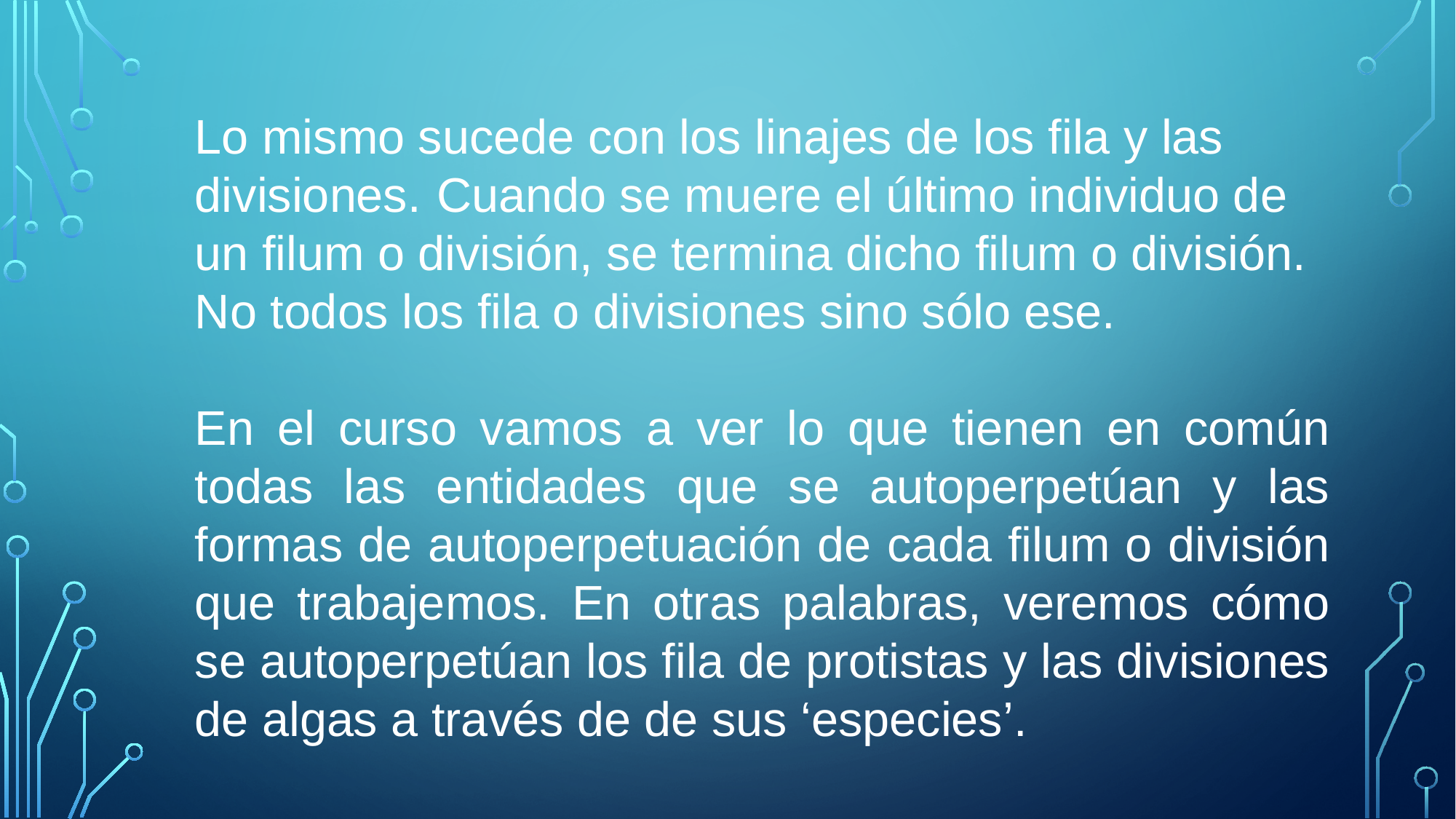

Lo mismo sucede con los linajes de los fila y las divisiones.  Cuando se muere el último individuo de un filum o división, se termina dicho filum o división. No todos los fila o divisiones sino sólo ese.

En el curso vamos a ver lo que tienen en común todas las entidades que se autoperpetúan y las formas de autoperpetuación de cada filum o división que trabajemos. En otras palabras, veremos cómo se autoperpetúan los fila de protistas y las divisiones de algas a través de de sus ‘especies’.